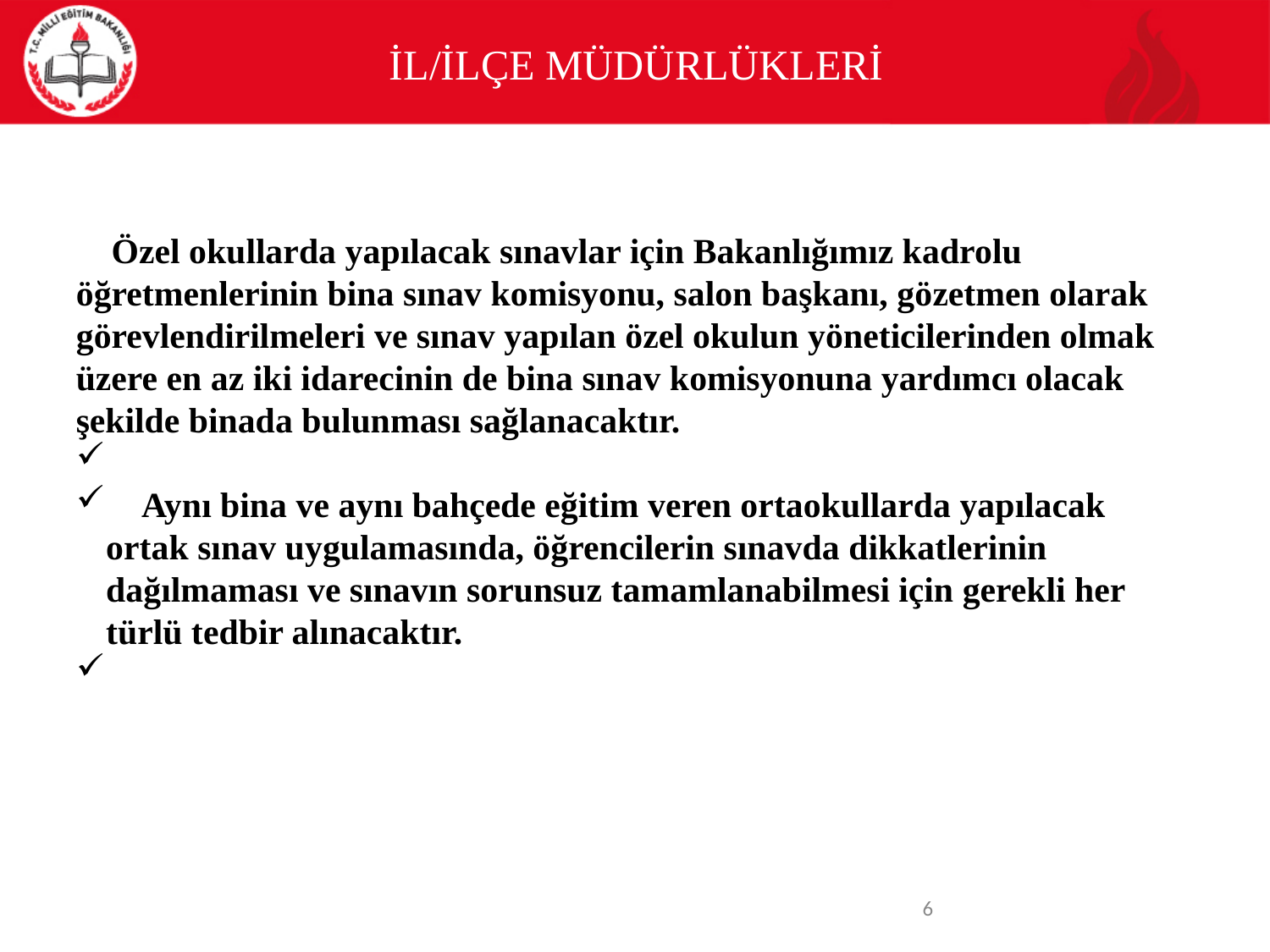

İL/İLÇE MÜDÜRLÜKLERİ
    Özel okullarda yapılacak sınavlar için Bakanlığımız kadrolu öğretmenlerinin bina sınav komisyonu, salon başkanı, gözetmen olarak görevlendirilmeleri ve sınav yapılan özel okulun yöneticilerinden olmak üzere en az iki idarecinin de bina sınav komisyonuna yardımcı olacak şekilde binada bulunması sağlanacaktır.

    Aynı bina ve aynı bahçede eğitim veren ortaokullarda yapılacak ortak sınav uygulamasında, öğrencilerin sınavda dikkatlerinin dağılmaması ve sınavın sorunsuz tamamlanabilmesi için gerekli her türlü tedbir alınacaktır.

6